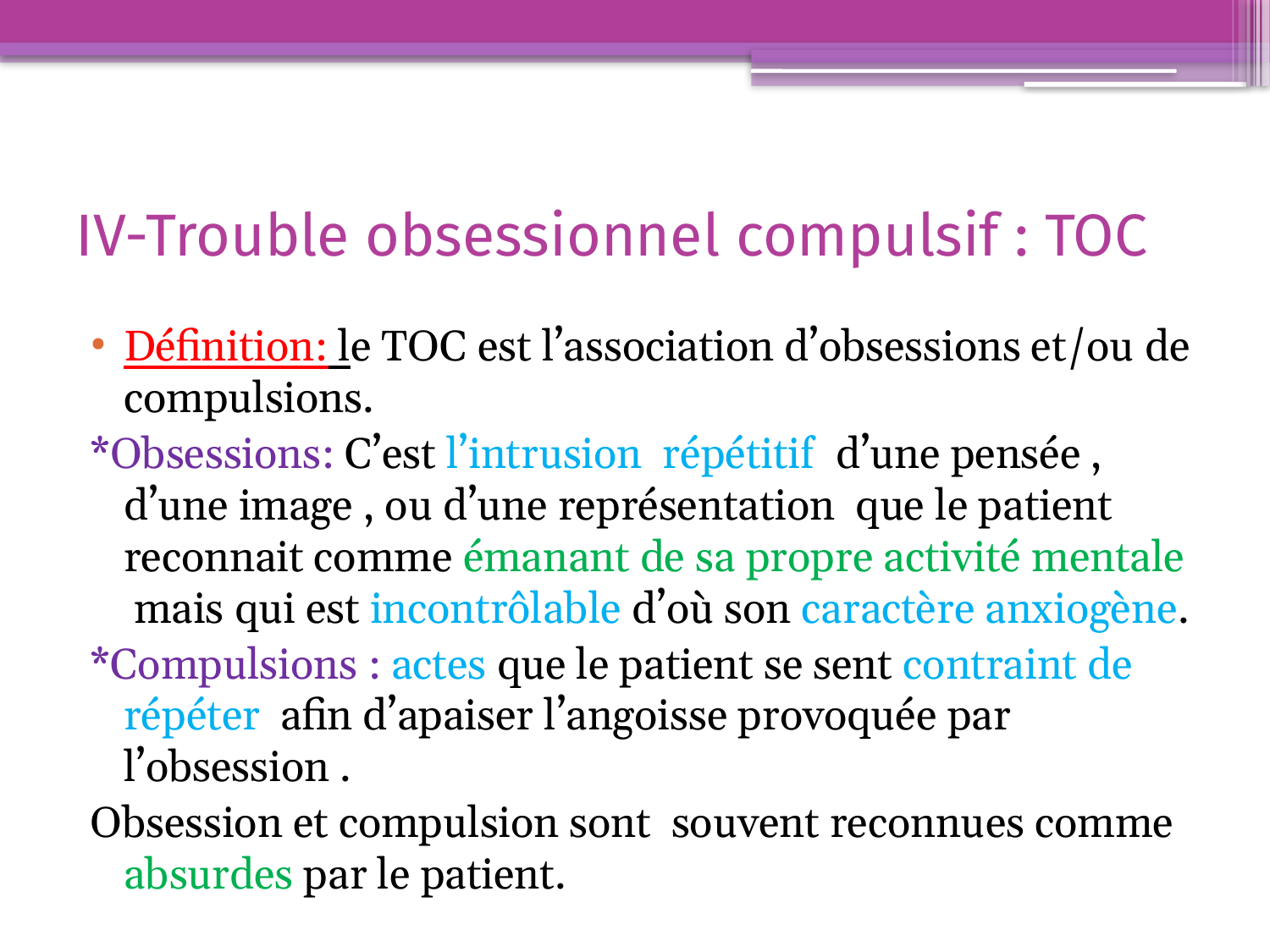

# IV-Trouble obsessionnel compulsif : TOC
Définition: le TOC est l’association d’obsessions et/ou de compulsions.
*Obsessions: C’est l’intrusion  répétitif  d’une pensée , d’une image , ou d’une représentation  que le patient reconnait comme émanant de sa propre activité mentale  mais qui est incontrôlable d’où son caractère anxiogène.
*Compulsions : actes que le patient se sent contraint de répéter  afin d’apaiser l’angoisse provoquée par l’obsession .
Obsession et compulsion sont  souvent reconnues comme absurdes par le patient.